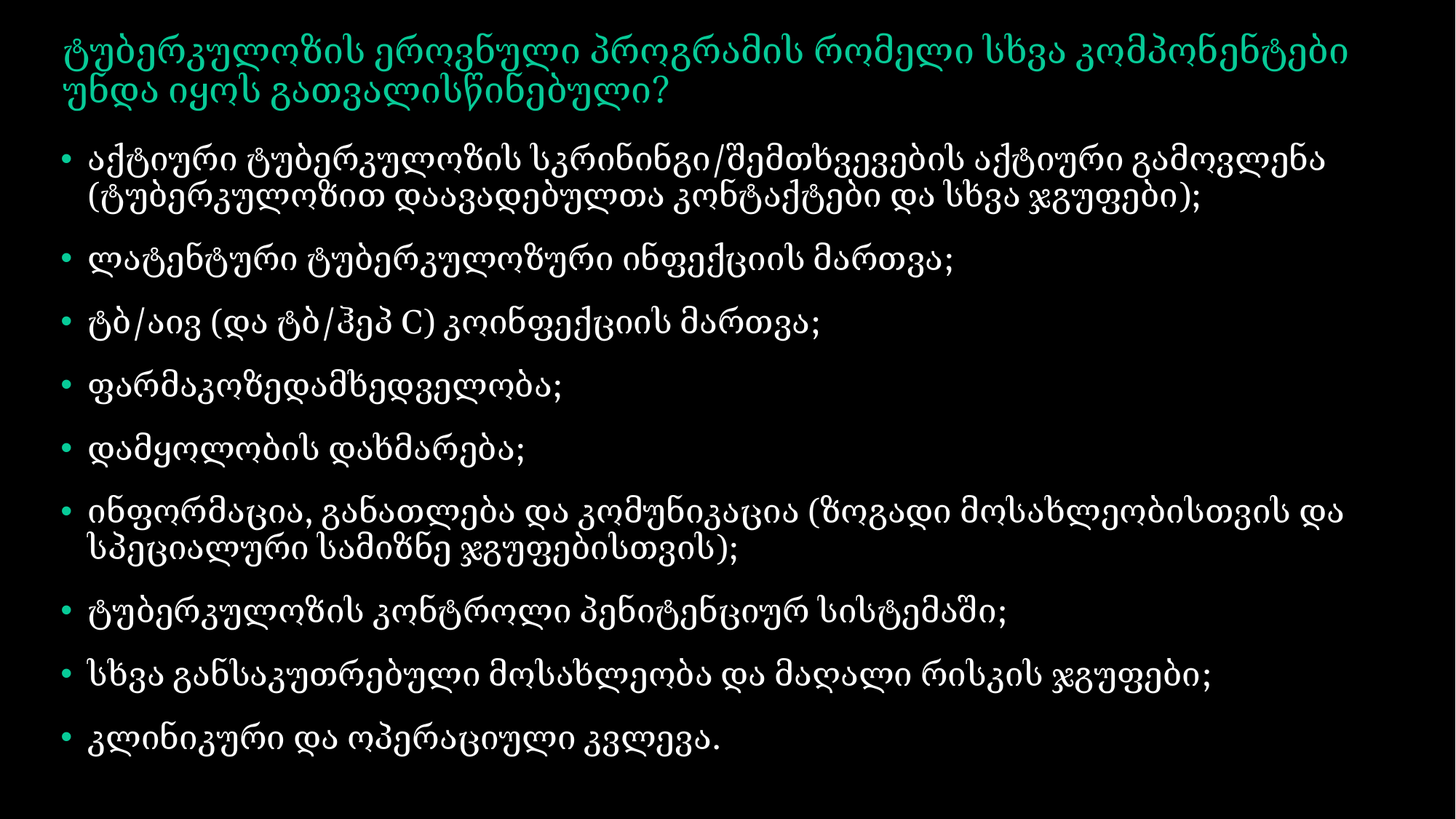

# ტუბერკულოზის ეროვნული პროგრამის რომელი სხვა კომპონენტები უნდა იყოს გათვალისწინებული?
აქტიური ტუბერკულოზის სკრინინგი/შემთხვევების აქტიური გამოვლენა (ტუბერკულოზით დაავადებულთა კონტაქტები და სხვა ჯგუფები);
ლატენტური ტუბერკულოზური ინფექციის მართვა;
ტბ/აივ (და ტბ/ჰეპ C) კოინფექციის მართვა;
ფარმაკოზედამხედველობა;
დამყოლობის დახმარება;
ინფორმაცია, განათლება და კომუნიკაცია (ზოგადი მოსახლეობისთვის და სპეციალური სამიზნე ჯგუფებისთვის);
ტუბერკულოზის კონტროლი პენიტენციურ სისტემაში;
სხვა განსაკუთრებული მოსახლეობა და მაღალი რისკის ჯგუფები;
კლინიკური და ოპერაციული კვლევა.